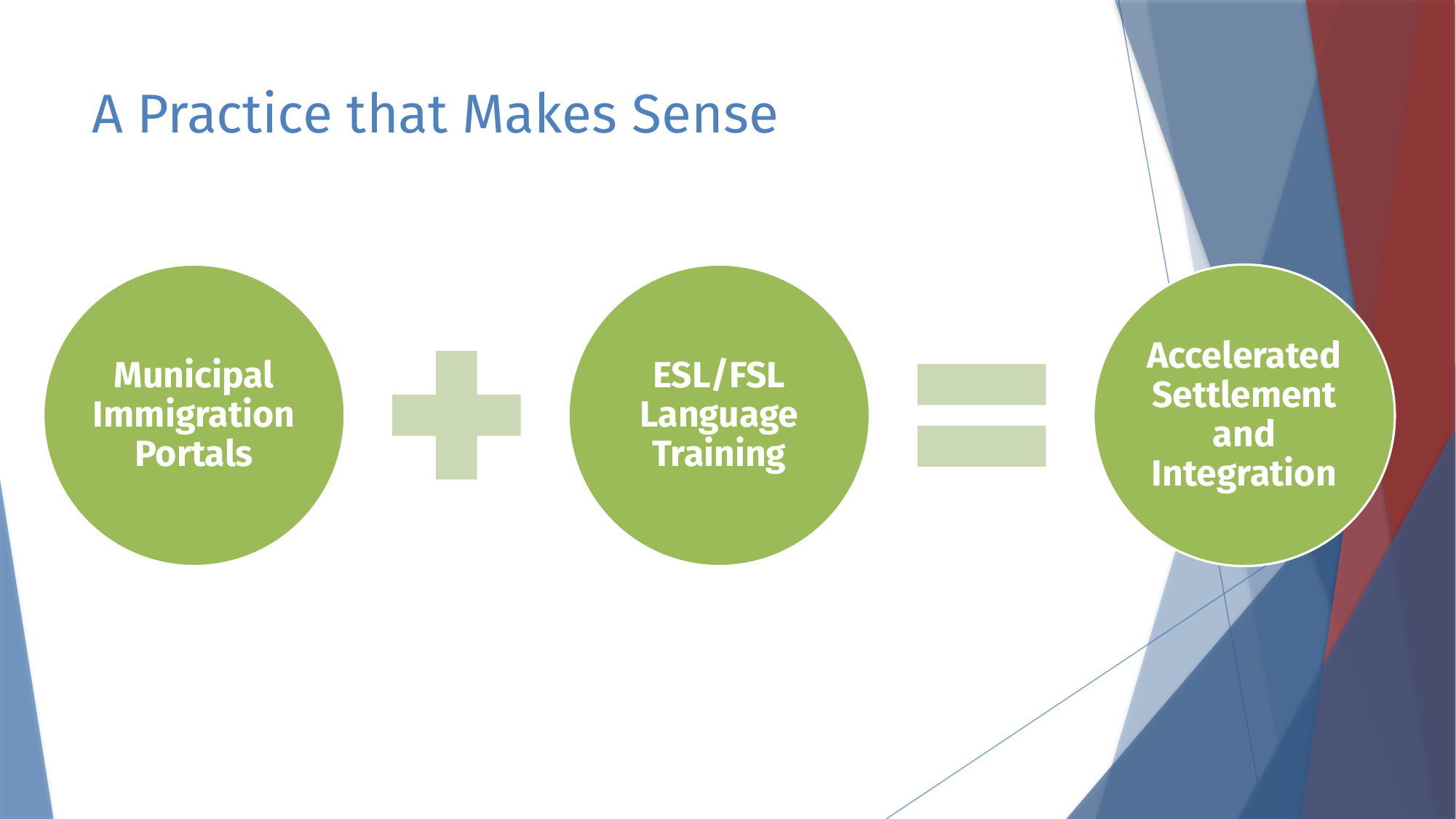

# A Practice that Makes Sense
Municipal Immigration Portals

ESL/FSL Language Training

Accelerated Settlement and Integration